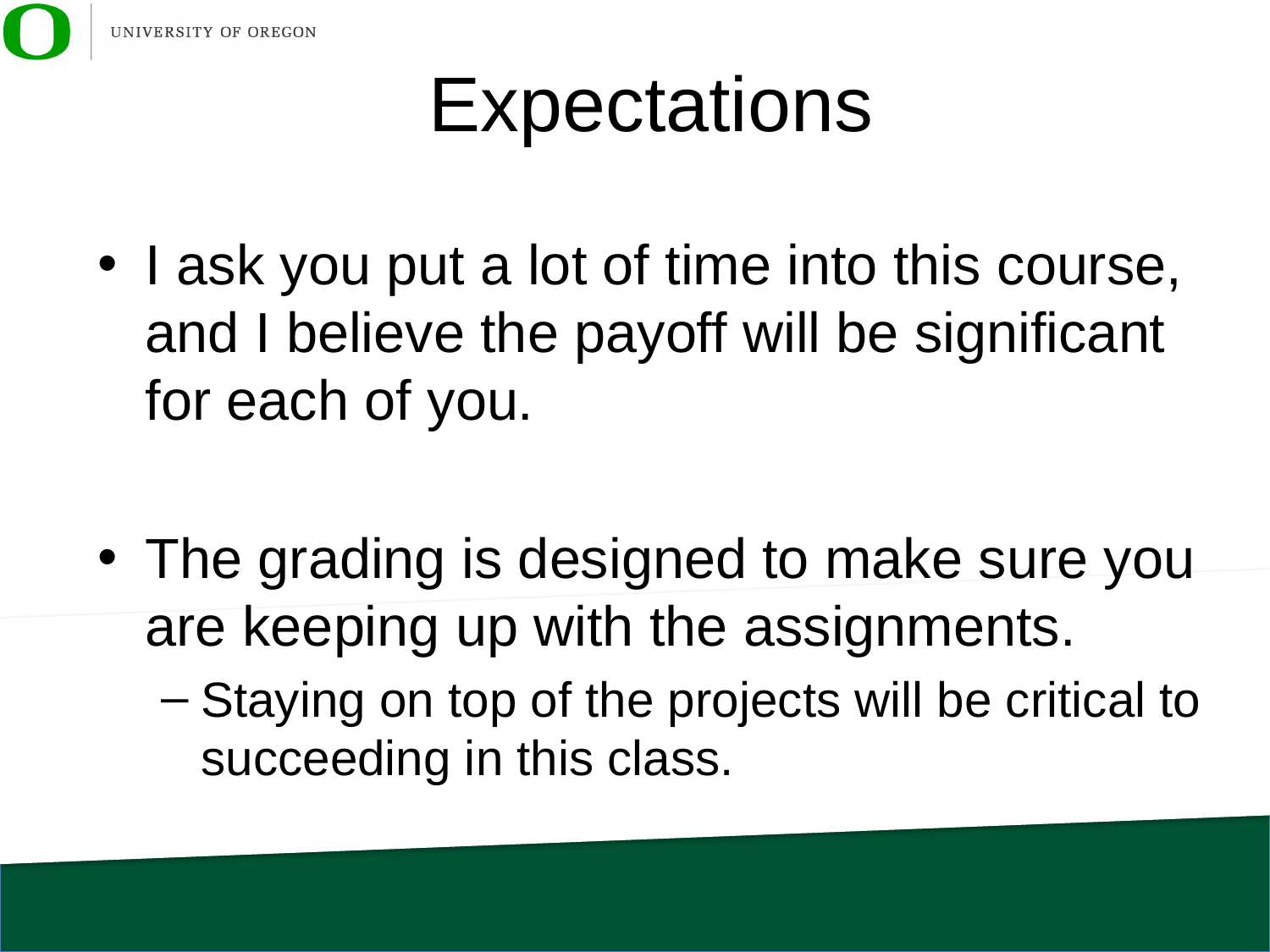

# Expectations
I ask you put a lot of time into this course, and I believe the payoff will be significant for each of you.

The grading is designed to make sure you are keeping up with the assignments.
Staying on top of the projects will be critical to succeeding in this class.